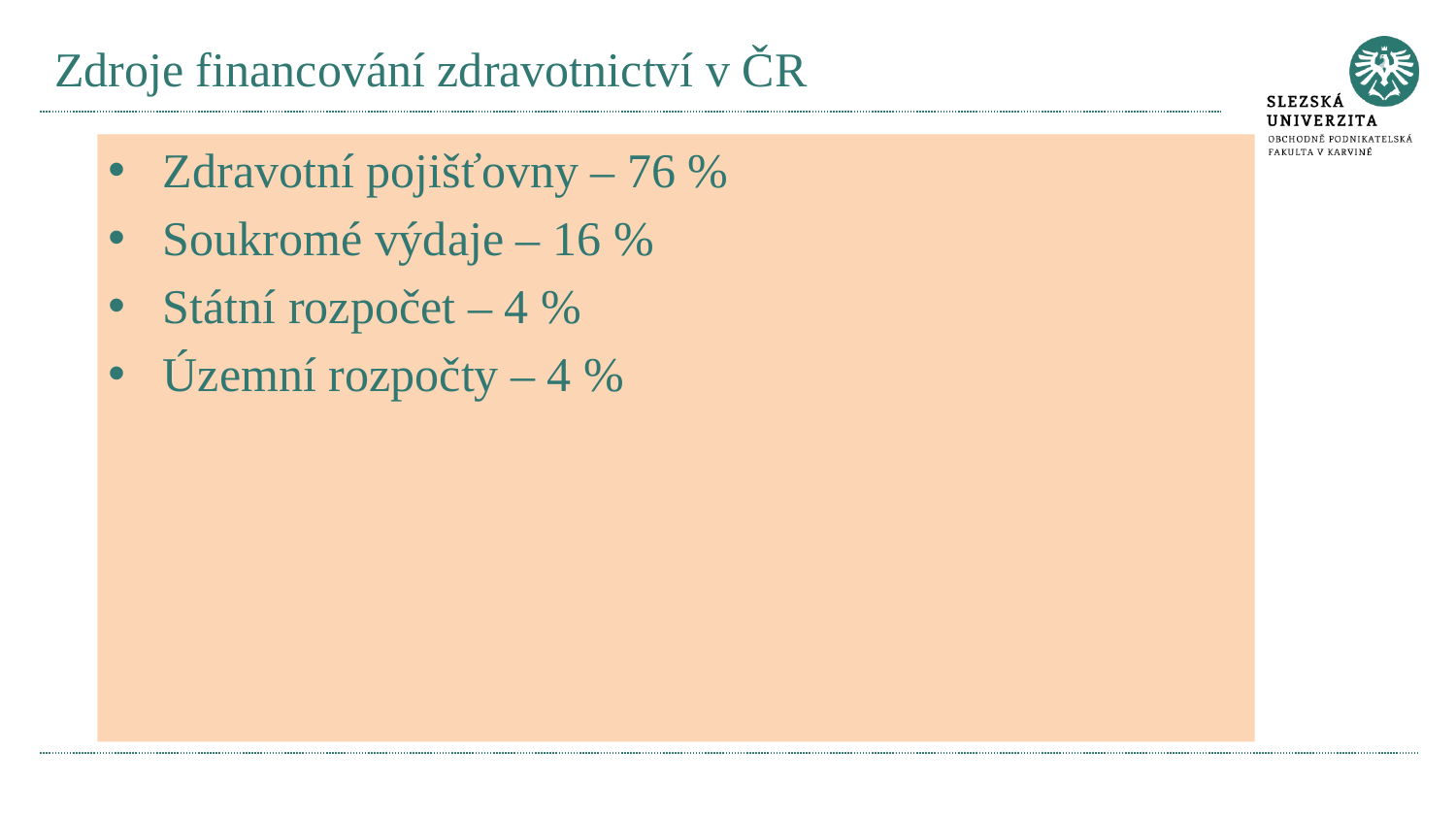

# Zdroje financování zdravotnictví v ČR
Zdravotní pojišťovny – 76 %
Soukromé výdaje – 16 %
Státní rozpočet – 4 %
Územní rozpočty – 4 %